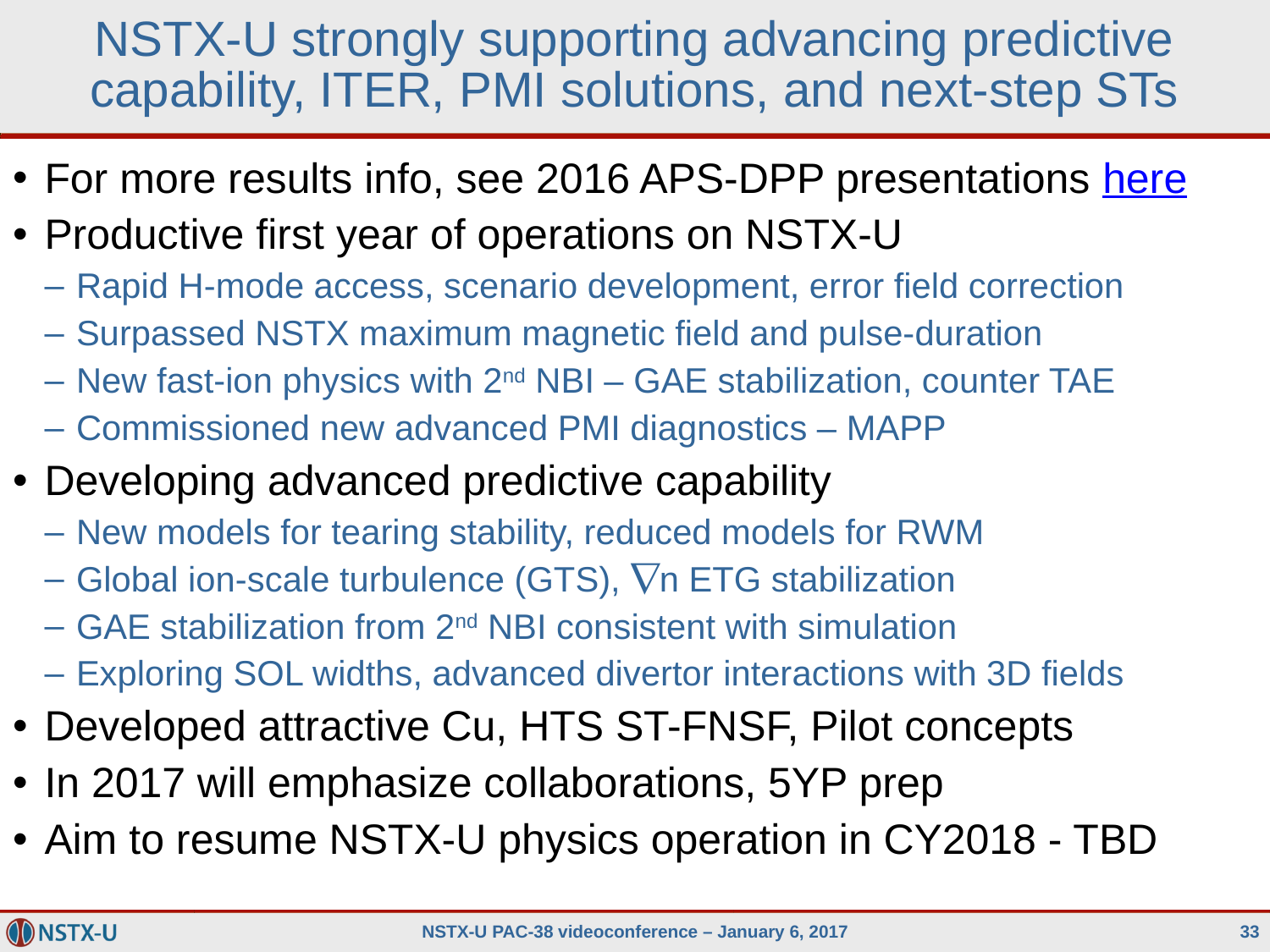

# NSTX-U strongly supporting advancing predictive capability, ITER, PMI solutions, and next-step STs
For more results info, see 2016 APS-DPP presentations here
Productive first year of operations on NSTX-U
Rapid H-mode access, scenario development, error field correction
Surpassed NSTX maximum magnetic field and pulse-duration
New fast-ion physics with 2nd NBI – GAE stabilization, counter TAE
Commissioned new advanced PMI diagnostics – MAPP
Developing advanced predictive capability
New models for tearing stability, reduced models for RWM
Global ion-scale turbulence (GTS), ∇n ETG stabilization
GAE stabilization from 2nd NBI consistent with simulation
Exploring SOL widths, advanced divertor interactions with 3D fields
Developed attractive Cu, HTS ST-FNSF, Pilot concepts
In 2017 will emphasize collaborations, 5YP prep
Aim to resume NSTX-U physics operation in CY2018 - TBD